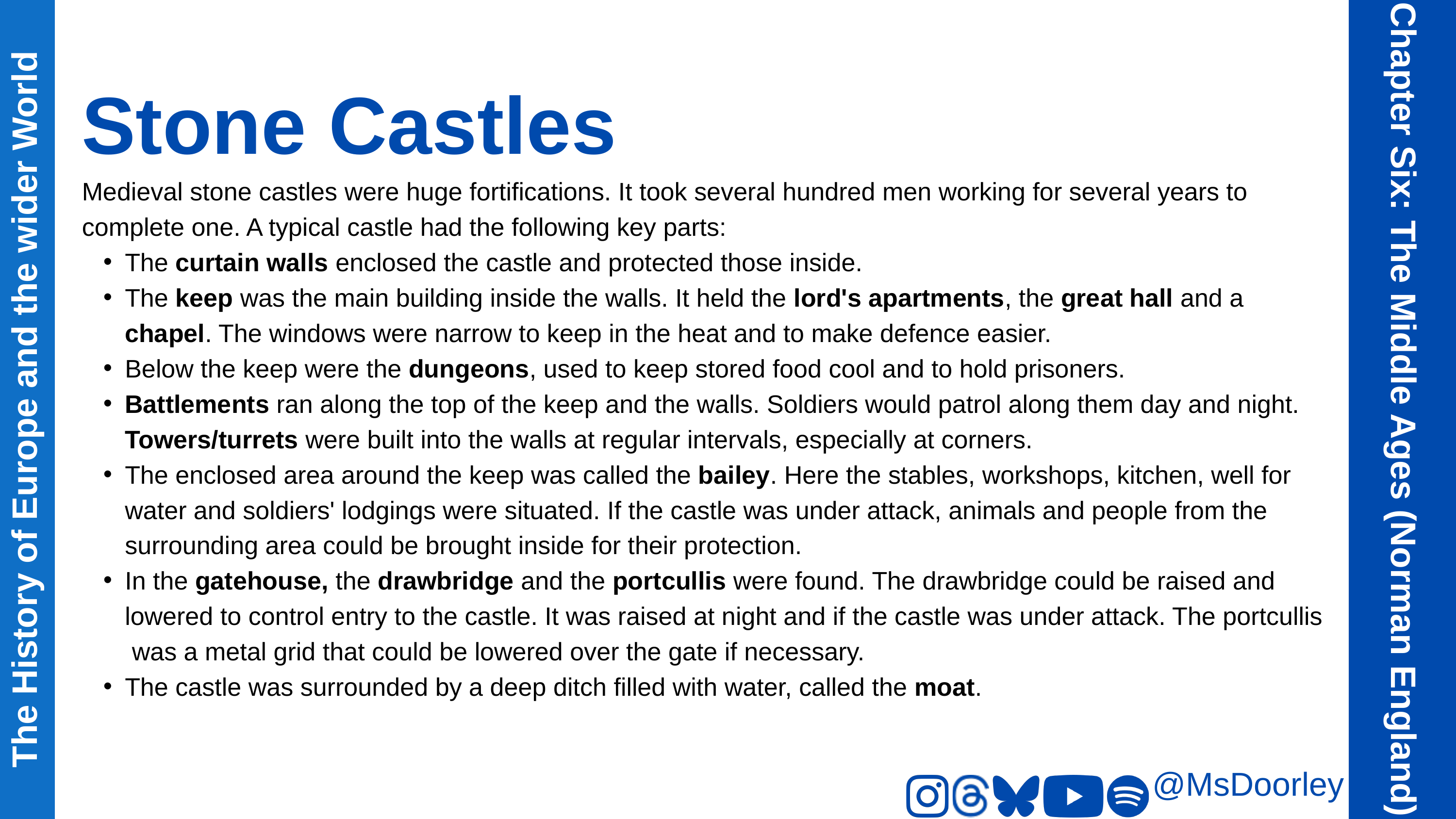

Stone Castles
Medieval stone castles were huge fortifications. It took several hundred men working for several years to complete one. A typical castle had the following key parts:
The curtain walls enclosed the castle and protected those inside.
The keep was the main building inside the walls. It held the lord's apartments, the great hall and a chapel. The windows were narrow to keep in the heat and to make defence easier.
Below the keep were the dungeons, used to keep stored food cool and to hold prisoners.
Battlements ran along the top of the keep and the walls. Soldiers would patrol along them day and night. Towers/turrets were built into the walls at regular intervals, especially at corners.
The enclosed area around the keep was called the bailey. Here the stables, workshops, kitchen, well for water and soldiers' lodgings were situated. If the castle was under attack, animals and people from the surrounding area could be brought inside for their protection.
In the gatehouse, the drawbridge and the portcullis were found. The drawbridge could be raised and lowered to control entry to the castle. It was raised at night and if the castle was under attack. The portcullis  was a metal grid that could be lowered over the gate if necessary.
The castle was surrounded by a deep ditch filled with water, called the moat.
The History of Europe and the wider World
Chapter Six: The Middle Ages (Norman England)

@MsDoorley